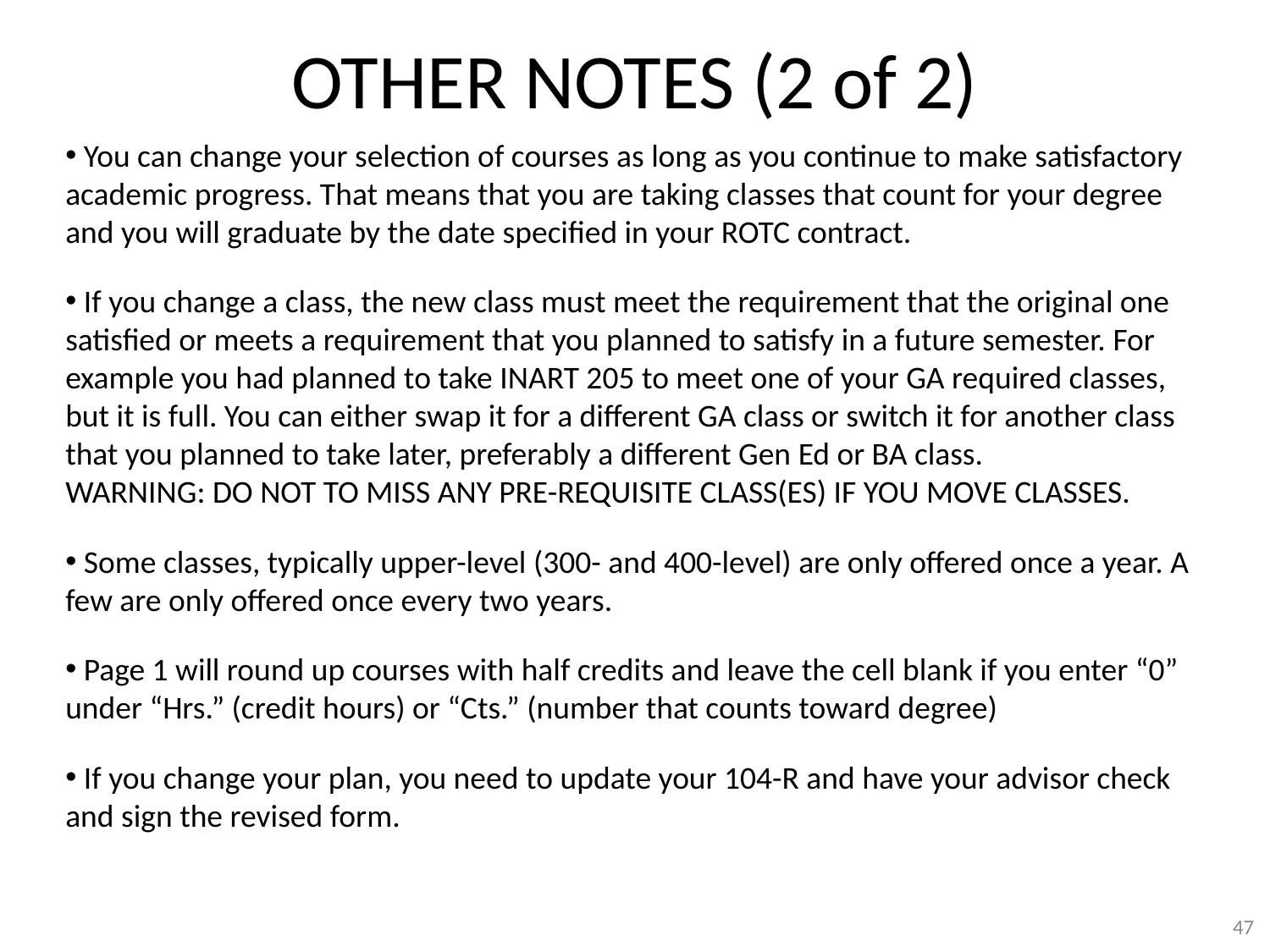

OTHER NOTES (2 of 2)
 You can change your selection of courses as long as you continue to make satisfactory academic progress. That means that you are taking classes that count for your degree and you will graduate by the date specified in your ROTC contract.
 If you change a class, the new class must meet the requirement that the original one satisfied or meets a requirement that you planned to satisfy in a future semester. For example you had planned to take INART 205 to meet one of your GA required classes, but it is full. You can either swap it for a different GA class or switch it for another class that you planned to take later, preferably a different Gen Ed or BA class.
WARNING: DO NOT TO MISS ANY PRE-REQUISITE CLASS(ES) IF YOU MOVE CLASSES.
 Some classes, typically upper-level (300- and 400-level) are only offered once a year. A few are only offered once every two years.
 Page 1 will round up courses with half credits and leave the cell blank if you enter “0” under “Hrs.” (credit hours) or “Cts.” (number that counts toward degree)
 If you change your plan, you need to update your 104-R and have your advisor check and sign the revised form.
47